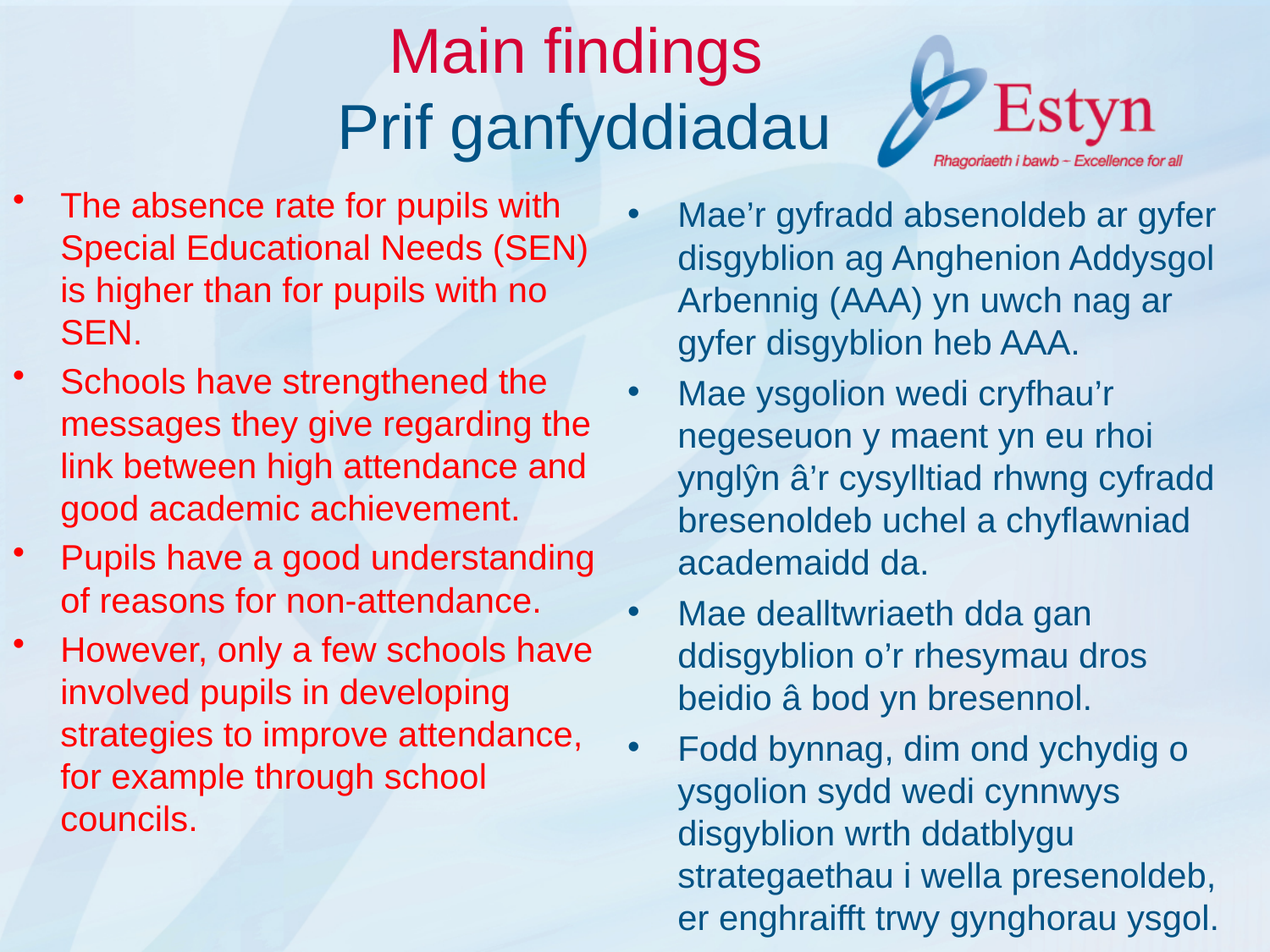

# Main findings Prif ganfyddiadau
The absence rate for pupils with Special Educational Needs (SEN) is higher than for pupils with no SEN.
Schools have strengthened the messages they give regarding the link between high attendance and good academic achievement.
Pupils have a good understanding of reasons for non-attendance.
However, only a few schools have involved pupils in developing strategies to improve attendance, for example through school councils.

Mae’r gyfradd absenoldeb ar gyfer disgyblion ag Anghenion Addysgol Arbennig (AAA) yn uwch nag ar gyfer disgyblion heb AAA.

Mae ysgolion wedi cryfhau’r negeseuon y maent yn eu rhoi ynglŷn â’r cysylltiad rhwng cyfradd bresenoldeb uchel a chyflawniad academaidd da.

Mae dealltwriaeth dda gan ddisgyblion o’r rhesymau dros beidio â bod yn bresennol.

Fodd bynnag, dim ond ychydig o ysgolion sydd wedi cynnwys disgyblion wrth ddatblygu strategaethau i wella presenoldeb, er enghraifft trwy gynghorau ysgol.